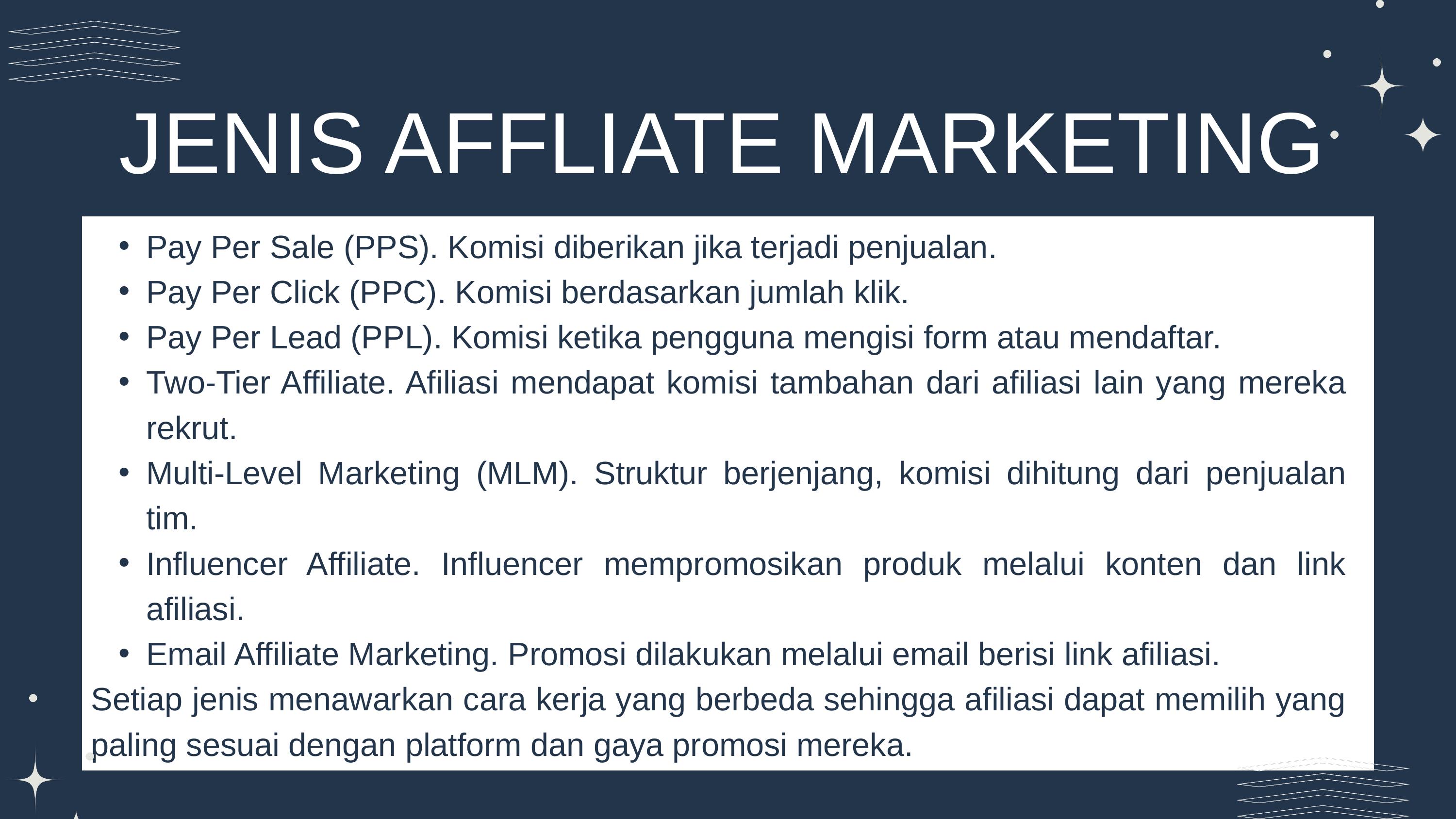

JENIS AFFLIATE MARKETING

Pay Per Sale (PPS). Komisi diberikan jika terjadi penjualan.
Pay Per Click (PPC). Komisi berdasarkan jumlah klik.
Pay Per Lead (PPL). Komisi ketika pengguna mengisi form atau mendaftar.
Two-Tier Affiliate. Afiliasi mendapat komisi tambahan dari afiliasi lain yang mereka rekrut.
Multi-Level Marketing (MLM). Struktur berjenjang, komisi dihitung dari penjualan tim.
Influencer Affiliate. Influencer mempromosikan produk melalui konten dan link afiliasi.
Email Affiliate Marketing. Promosi dilakukan melalui email berisi link afiliasi.
Setiap jenis menawarkan cara kerja yang berbeda sehingga afiliasi dapat memilih yang paling sesuai dengan platform dan gaya promosi mereka.